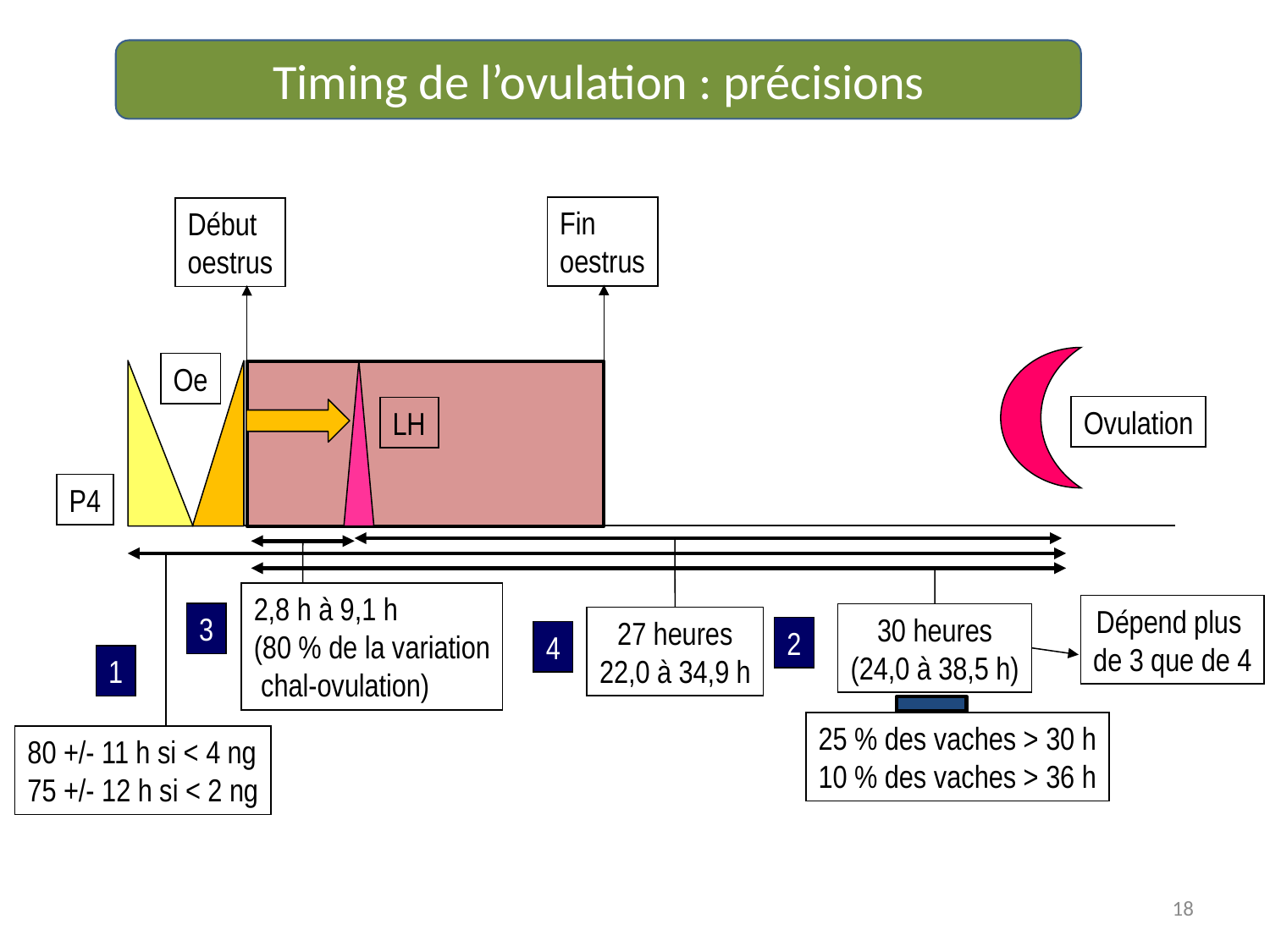

Timing de l’ovulation : précisions
Fin
oestrus
Début
oestrus

Oe

Ovulation
LH

P4
27 heures
22,0 à 34,9 h
4
2,8 h à 9,1 h
(80 % de la variation
 chal-ovulation)
3
1
80 +/- 11 h si < 4 ng
75 +/- 12 h si < 2 ng
30 heures
(24,0 à 38,5 h)
2

25 % des vaches > 30 h
10 % des vaches > 36 h
Dépend plus
de 3 que de 4
18